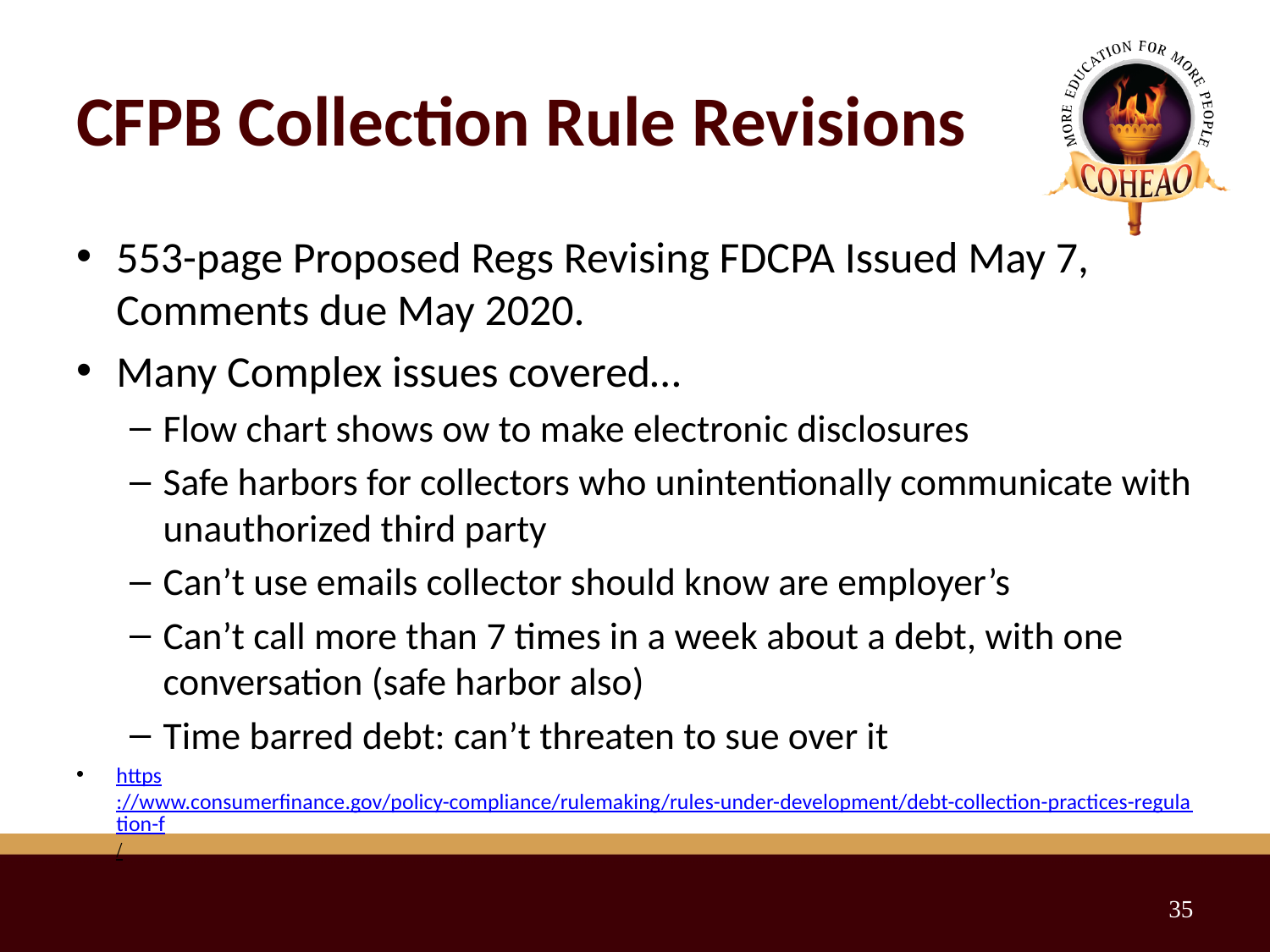

# CFPB Collection Rule Revisions
553-page Proposed Regs Revising FDCPA Issued May 7, Comments due May 2020.
Many Complex issues covered…
Flow chart shows ow to make electronic disclosures
Safe harbors for collectors who unintentionally communicate with unauthorized third party
Can’t use emails collector should know are employer’s
Can’t call more than 7 times in a week about a debt, with one conversation (safe harbor also)
Time barred debt: can’t threaten to sue over it
https://www.consumerfinance.gov/policy-compliance/rulemaking/rules-under-development/debt-collection-practices-regulation-f/

35